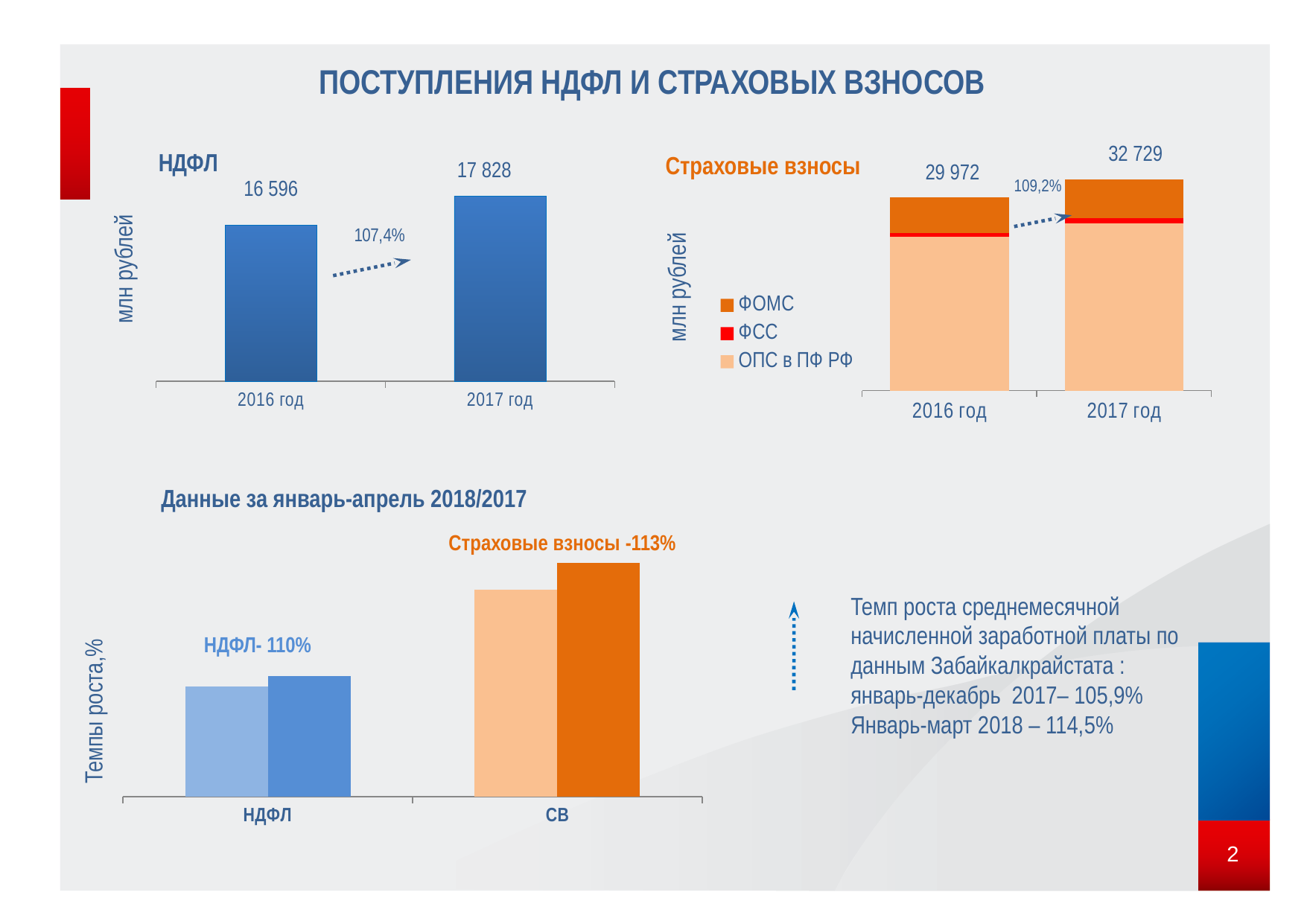

Поступления ндфл и страховых взносов

### Chart: НДФЛ

| Category | НДФЛ |
|---|---|
| 2016 год | 16596.212 |
| 2017 год | 17828.793 |

Страховые взносы
32 729
17 828
29 972

### Chart

| Category | ОПС в ПФ РФ | ФСС | ФОМС |
|---|---|---|---|
| 2016 год | 23807.50937123 | 655.8428 | 5508.139655569999 |
| 2017 год | 25958.645 | 781.762 | 5988.339 |
16 596

Cтраховые взносы -113%
Темп роста среднемесячной начисленной заработной платы по данным Забайкалкрайстата :
январь-декабрь  2017– 105,9%
Январь-март 2018 – 114,5%

Темпы роста,%

109,2%

млн рублей
млн рублей

Данные за январь-апрель 2018/2017

### Chart

| Category |
|---|

### Chart

| Category | I-IV 2017 | I-IV 2018 |
|---|---|---|
| НДФЛ | 5080.309 | 5581.866 |
| СВ | 9547.765 | 10789.957 |
НДФЛ- 110%

2